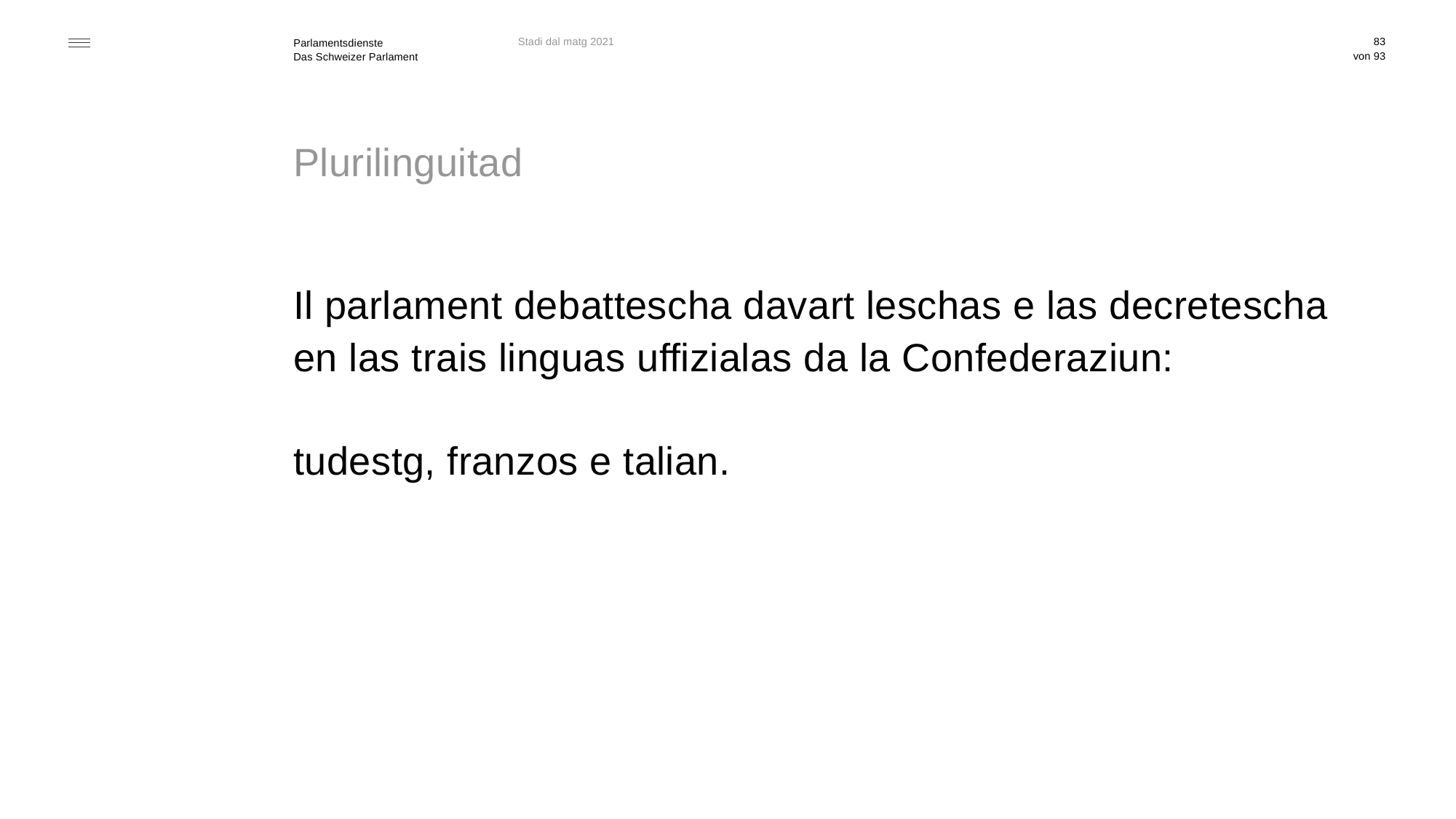

Stadi dal matg 2021
83
# Plurilinguitad
Il parlament debattescha davart leschas e las decretescha en las trais linguas uffizialas da la Confederaziun:

tudestg, franzos e talian.